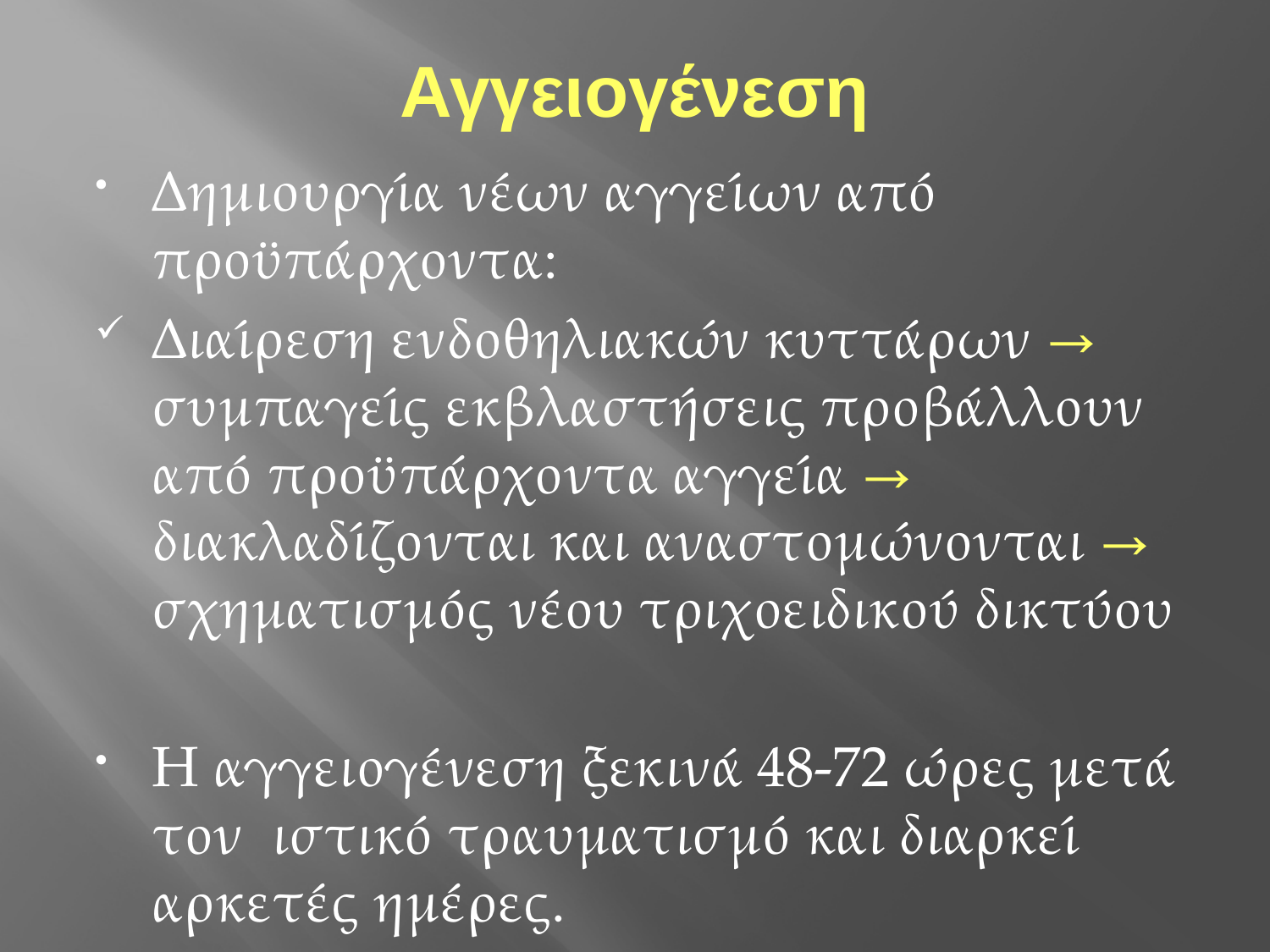

# Αγγειογένεση
Δημιουργία νέων αγγείων από προϋπάρχοντα:
Διαίρεση ενδοθηλιακών κυττάρων → συμπαγείς εκβλαστήσεις προβάλλουν από προϋπάρχοντα αγγεία → διακλαδίζονται και αναστομώνονται → σχηματισμός νέου τριχοειδικού δικτύου

Η αγγειογένεση ξεκινά 48-72 ώρες μετά τον  ιστικό τραυματισμό και διαρκεί αρκετές ημέρες.